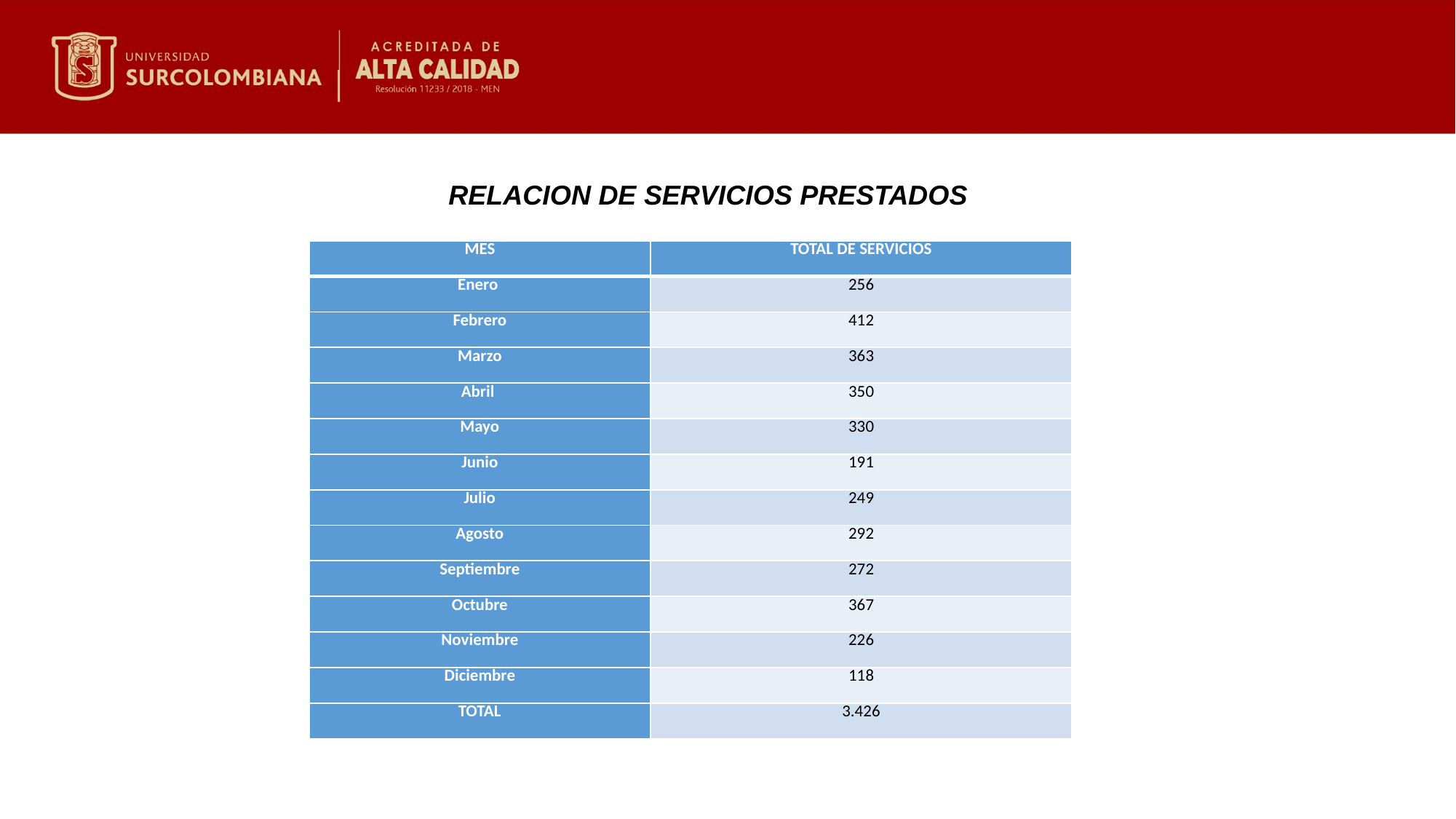

RELACION DE SERVICIOS PRESTADOS
| MES | TOTAL DE SERVICIOS |
| --- | --- |
| Enero | 256 |
| Febrero | 412 |
| Marzo | 363 |
| Abril | 350 |
| Mayo | 330 |
| Junio | 191 |
| Julio | 249 |
| Agosto | 292 |
| Septiembre | 272 |
| Octubre | 367 |
| Noviembre | 226 |
| Diciembre | 118 |
| TOTAL | 3.426 |